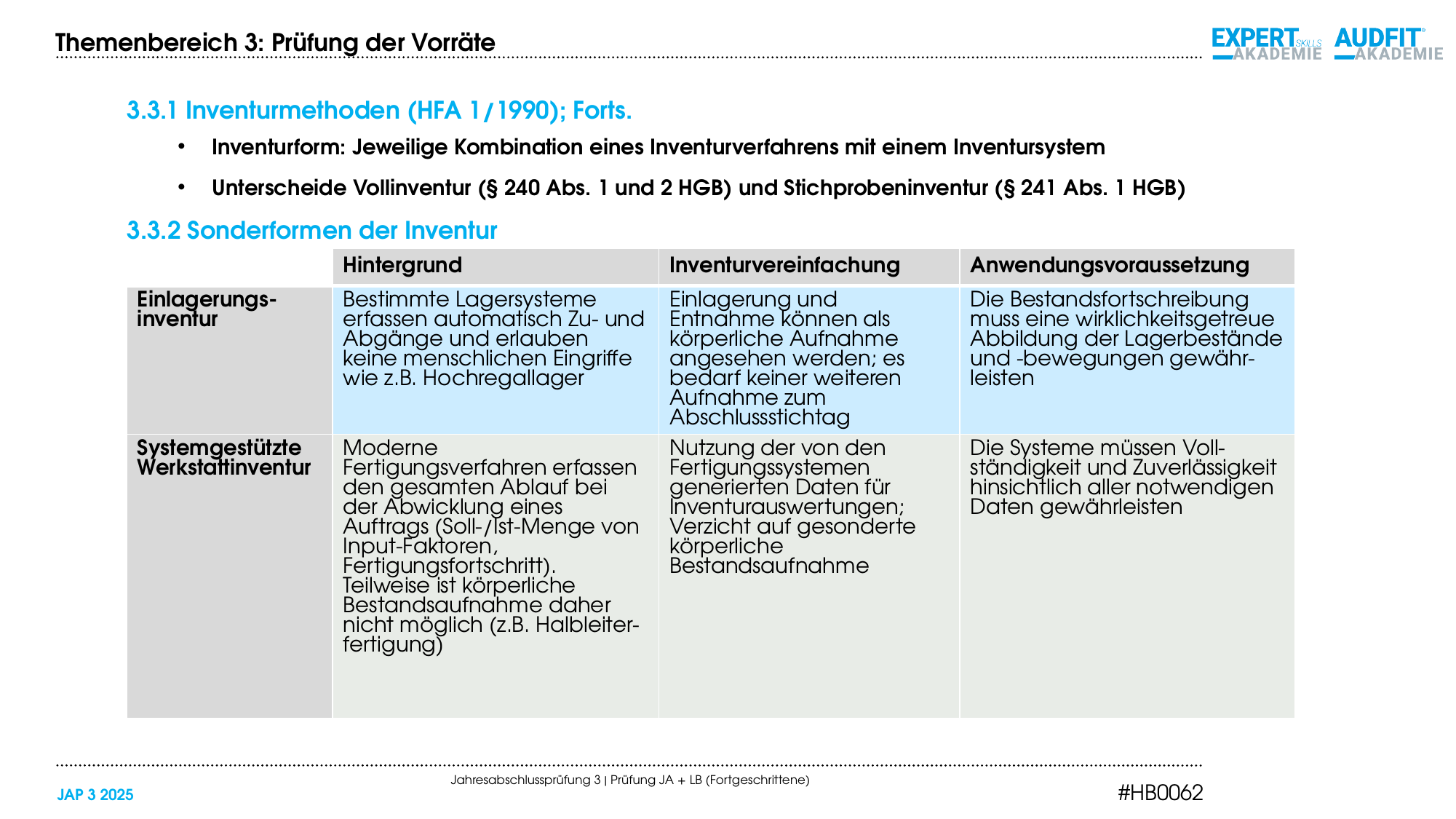

Themenbereich 3: Prüfung der Vorräte
3.3.1 Inventurmethoden (HFA 1/1990); Forts.
Inventurform: Jeweilige Kombination eines Inventurverfahrens mit einem Inventursystem
Unterscheide Vollinventur (§ 240 Abs. 1 und 2 HGB) und Stichprobeninventur (§ 241 Abs. 1 HGB)
3.3.2 Sonderformen der Inventur
|  | Hintergrund | Inventurvereinfachung | Anwendungsvoraussetzung |
| --- | --- | --- | --- |
| Einlagerungs- inventur | Bestimmte Lagersysteme erfassen automatisch Zu- und Abgänge und erlauben keine menschlichen Eingriffe wie z.B. Hochregallager | Einlagerung und Entnahme können als körperliche Aufnahme angesehen werden; es bedarf keiner weiteren Aufnahme zum Abschlussstichtag | Die Bestandsfortschreibung muss eine wirklichkeitsgetreue Abbildung der Lagerbestände und -bewegungen gewähr-leisten |
| Systemgestützte Werkstattinventur | Moderne Fertigungsverfahren erfassen den gesamten Ablauf bei der Abwicklung eines Auftrags (Soll-/Ist-Menge von Input-Faktoren, Fertigungsfortschritt). Teilweise ist körperliche Bestandsaufnahme daher nicht möglich (z.B. Halbleiter-fertigung) | Nutzung der von den Fertigungssystemen generierten Daten für Inventurauswertungen; Verzicht auf gesonderte körperliche Bestandsaufnahme | Die Systeme müssen Voll-ständigkeit und Zuverlässigkeit hinsichtlich aller notwendigen Daten gewährleisten |